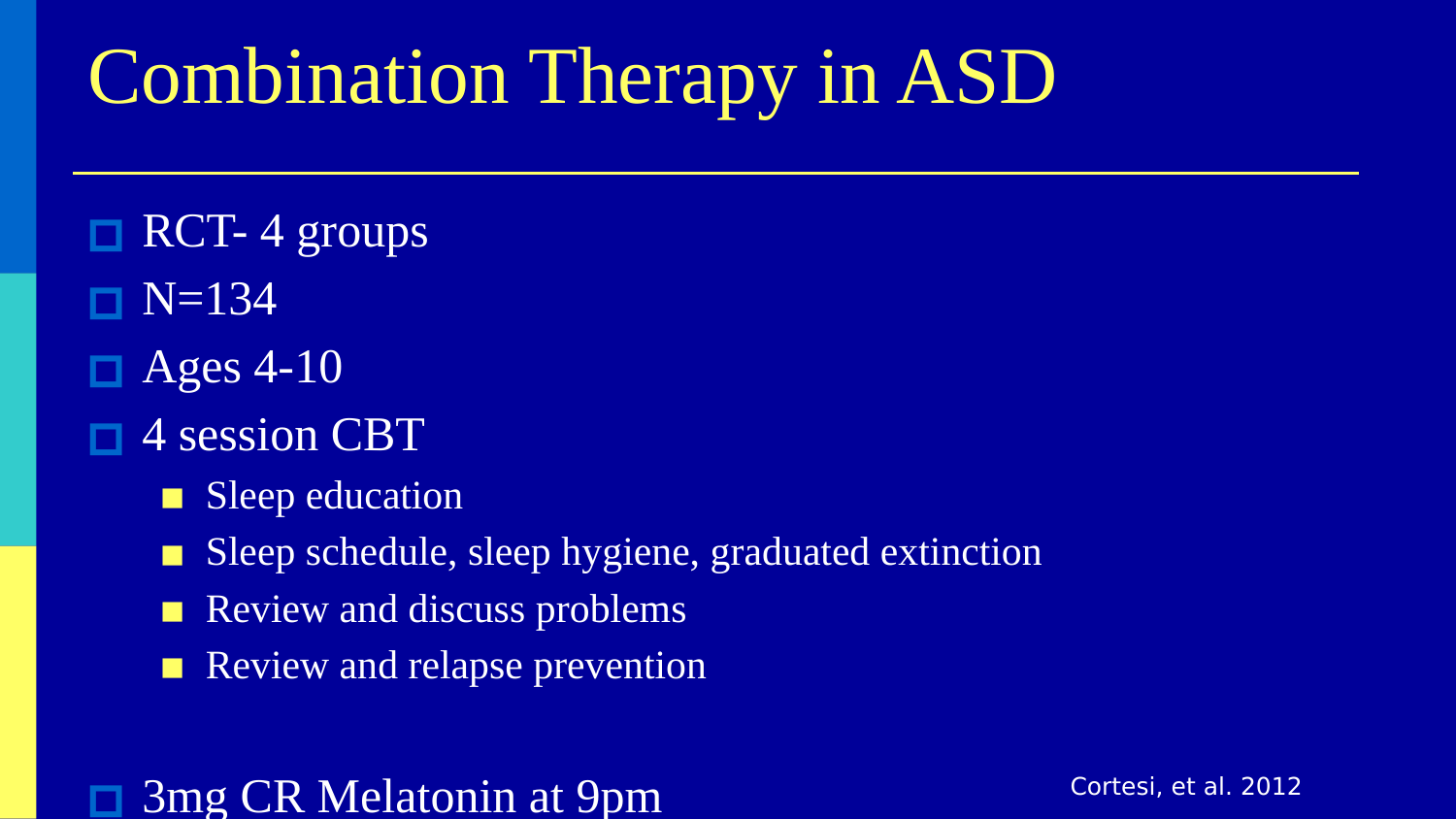

# Combination Therapy in ASD
RCT- 4 groups
N=134
Ages 4-10
4 session CBT
Sleep education
Sleep schedule, sleep hygiene, graduated extinction
Review and discuss problems
Review and relapse prevention

3mg CR Melatonin at 9pm
12 week follow up
Cortesi, et al. 2012